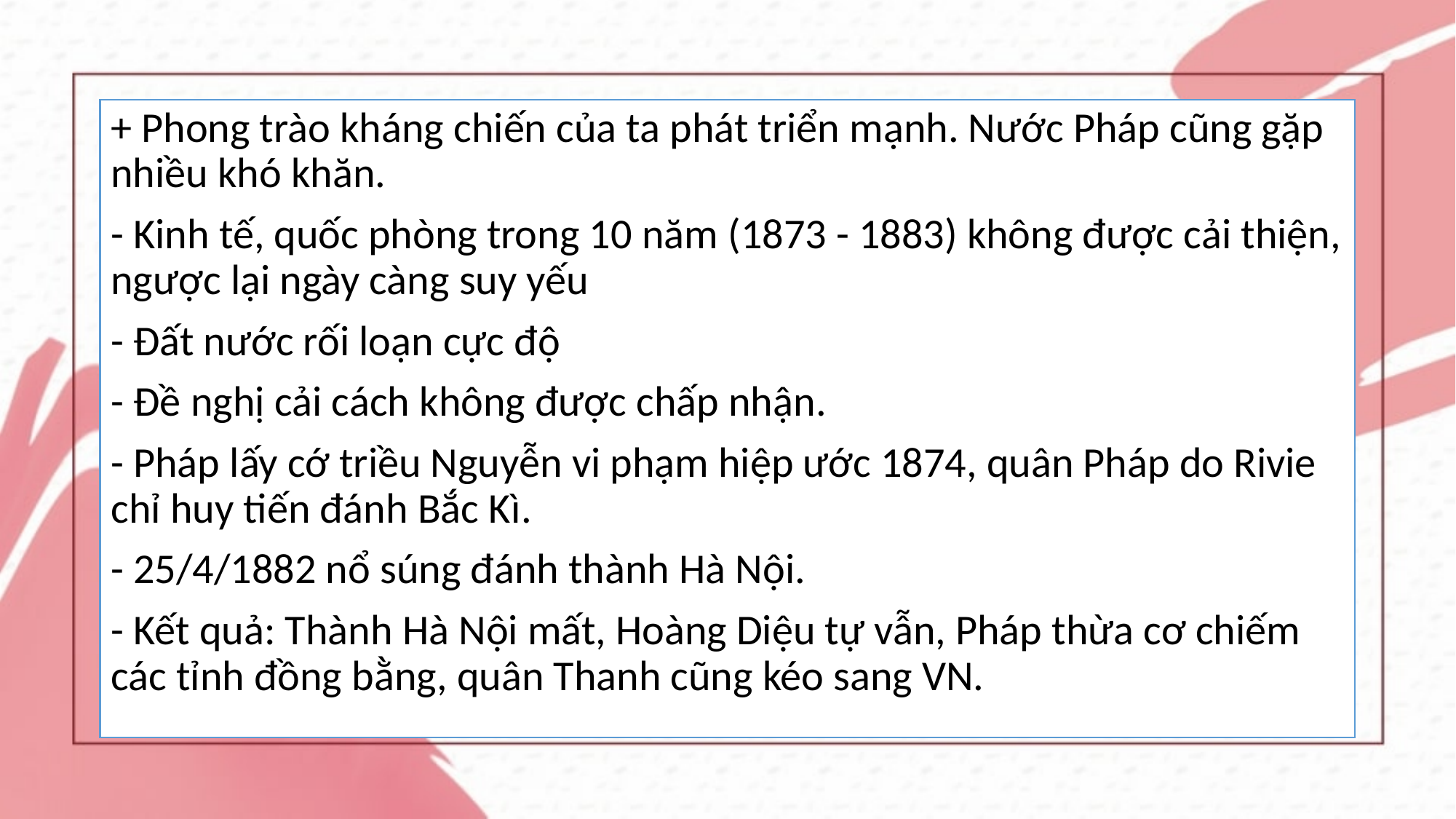

+ Phong trào kháng chiến của ta phát triển mạnh. Nước Pháp cũng gặp nhiều khó khăn.
- Kinh tế, quốc phòng trong 10 năm (1873 - 1883) không được cải thiện, ngược lại ngày càng suy yếu
- Đất nước rối loạn cực độ
- Đề nghị cải cách không được chấp nhận.
- Pháp lấy cớ triều Nguyễn vi phạm hiệp ước 1874, quân Pháp do Rivie chỉ huy tiến đánh Bắc Kì.
- 25/4/1882 nổ súng đánh thành Hà Nội.
- Kết quả: Thành Hà Nội mất, Hoàng Diệu tự vẫn, Pháp thừa cơ chiếm các tỉnh đồng bằng, quân Thanh cũng kéo sang VN.